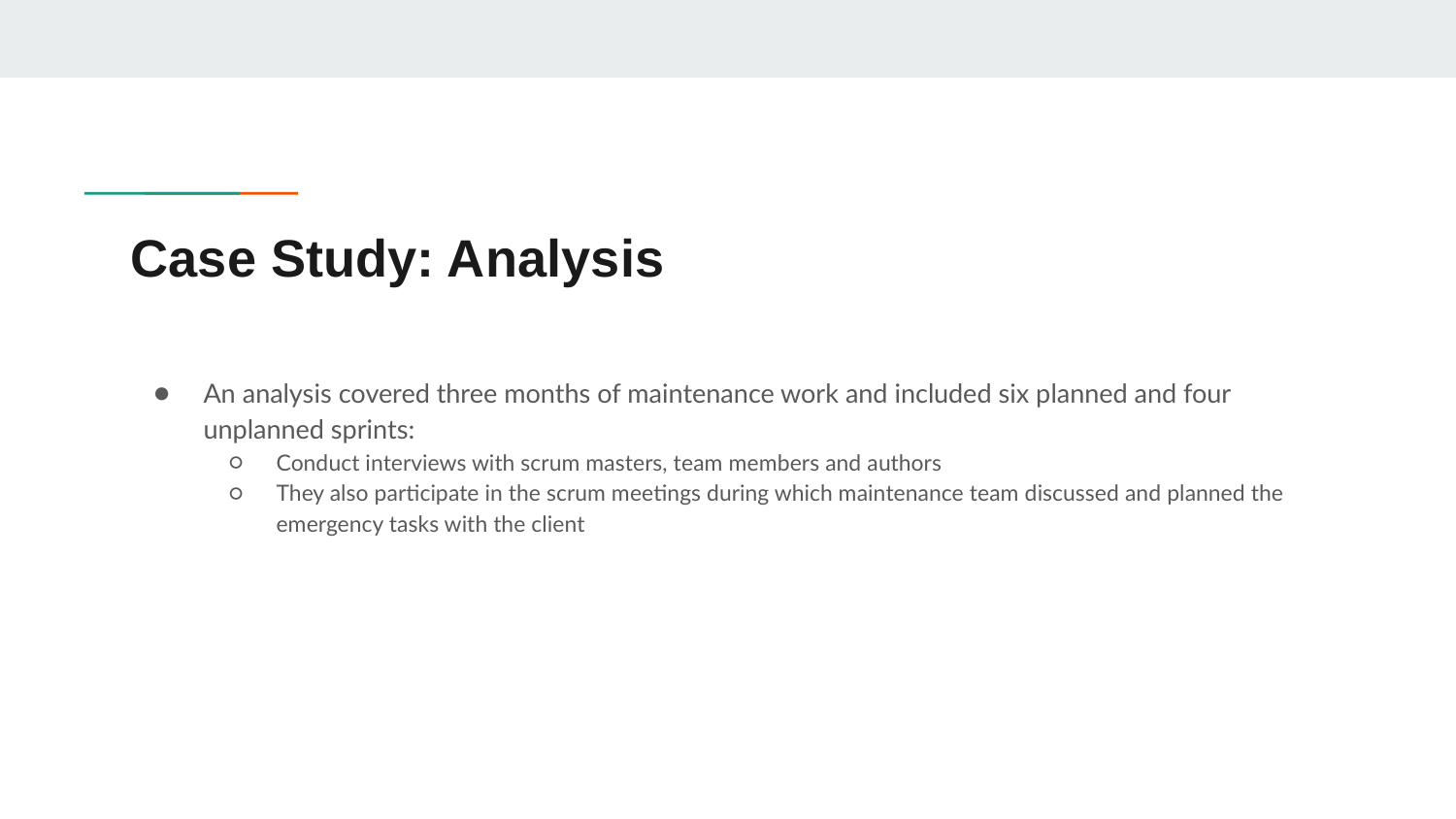

# Case Study: Analysis

An analysis covered three months of maintenance work and included six planned and four unplanned sprints:
Conduct interviews with scrum masters, team members and authors
They also participate in the scrum meetings during which maintenance team discussed and planned the emergency tasks with the client